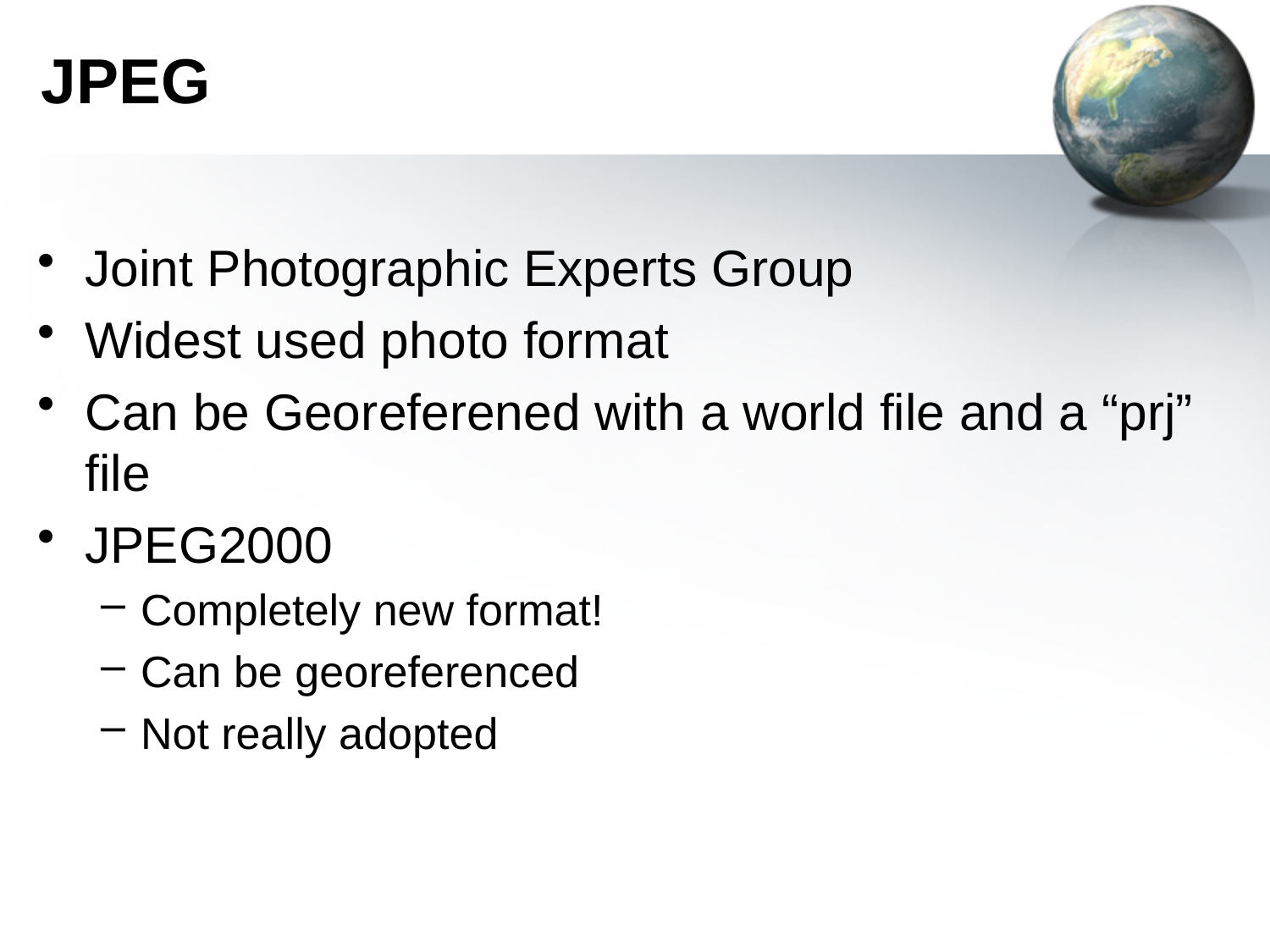

# JPEG
Joint Photographic Experts Group
Widest used photo format
Can be Georeferened with a world file and a “prj” file
JPEG2000
Completely new format!
Can be georeferenced
Not really adopted